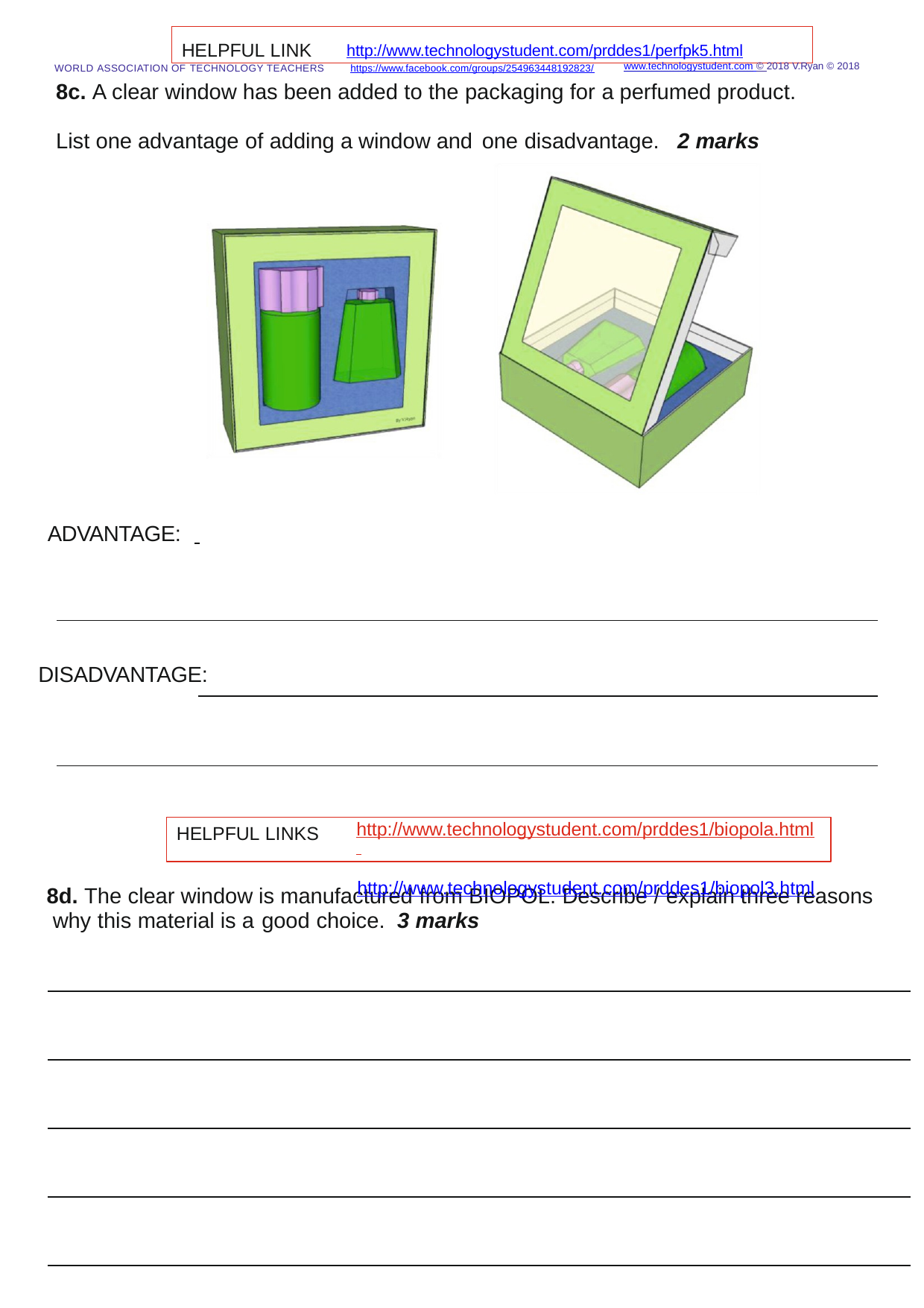

HELPFUL LINK	http://www.technologystudent.com/prddes1/perfpk5.html
www.technologystudent.com © 2018 V.Ryan © 2018
WORLD ASSOCIATION OF TECHNOLOGY TEACHERS	https://www.facebook.com/groups/254963448192823/
8c. A clear window has been added to the packaging for a perfumed product.
List one advantage of adding a window and one disadvantage.	2 marks

ADVANTAGE:

DISADVANTAGE:

http://www.technologystudent.com/prddes1/biopola.html  http://www.technologystudent.com/prddes1/biopol3.html

HELPFUL LINKS
8d. The clear window is manufactured from BIOPOL. Describe / explain three reasons  why this material is a good choice.	3 marks